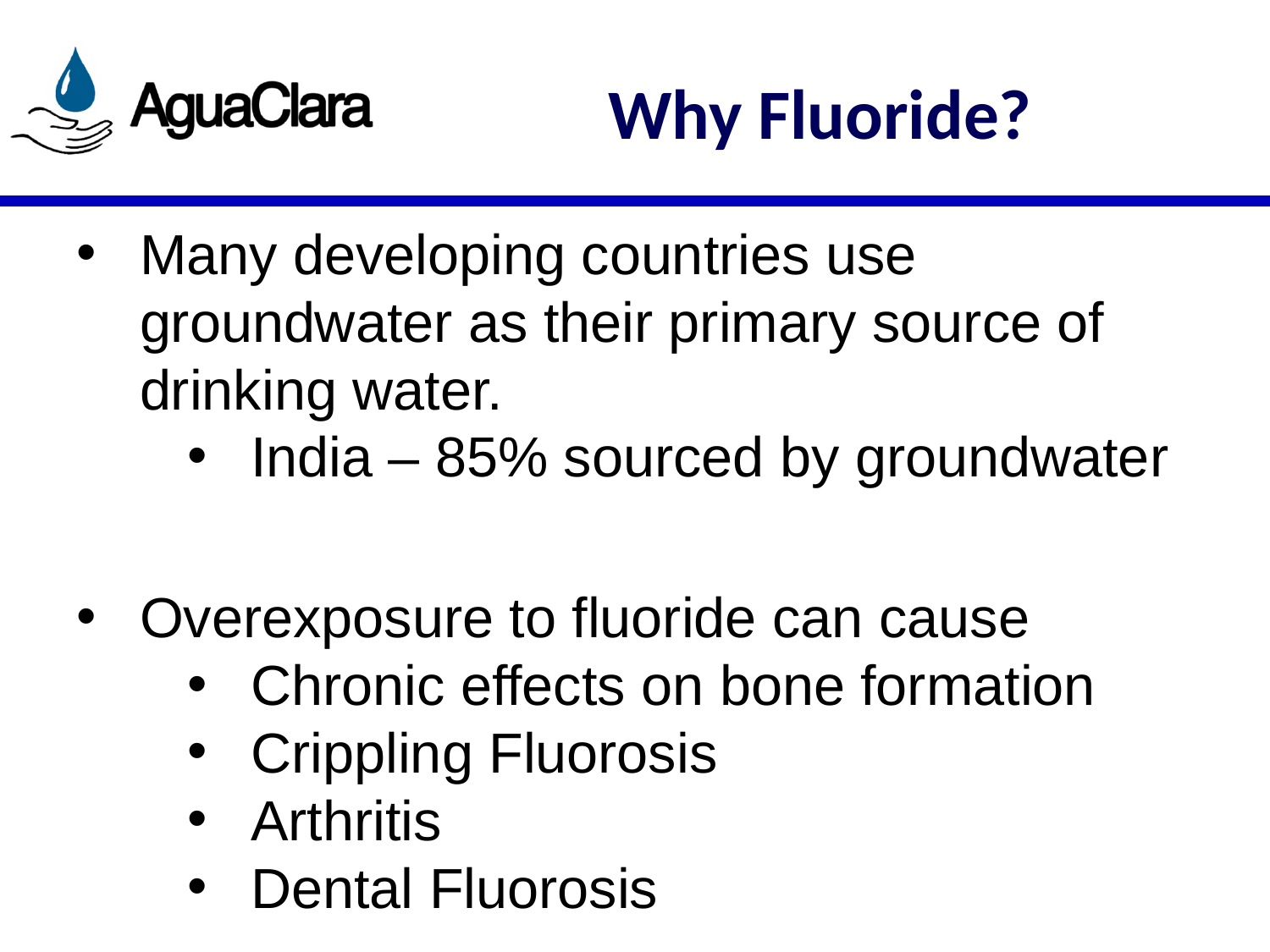

# Why Fluoride?
Many developing countries use groundwater as their primary source of drinking water.
India – 85% sourced by groundwater

Overexposure to fluoride can cause
Chronic effects on bone formation
Crippling Fluorosis
Arthritis
Dental Fluorosis